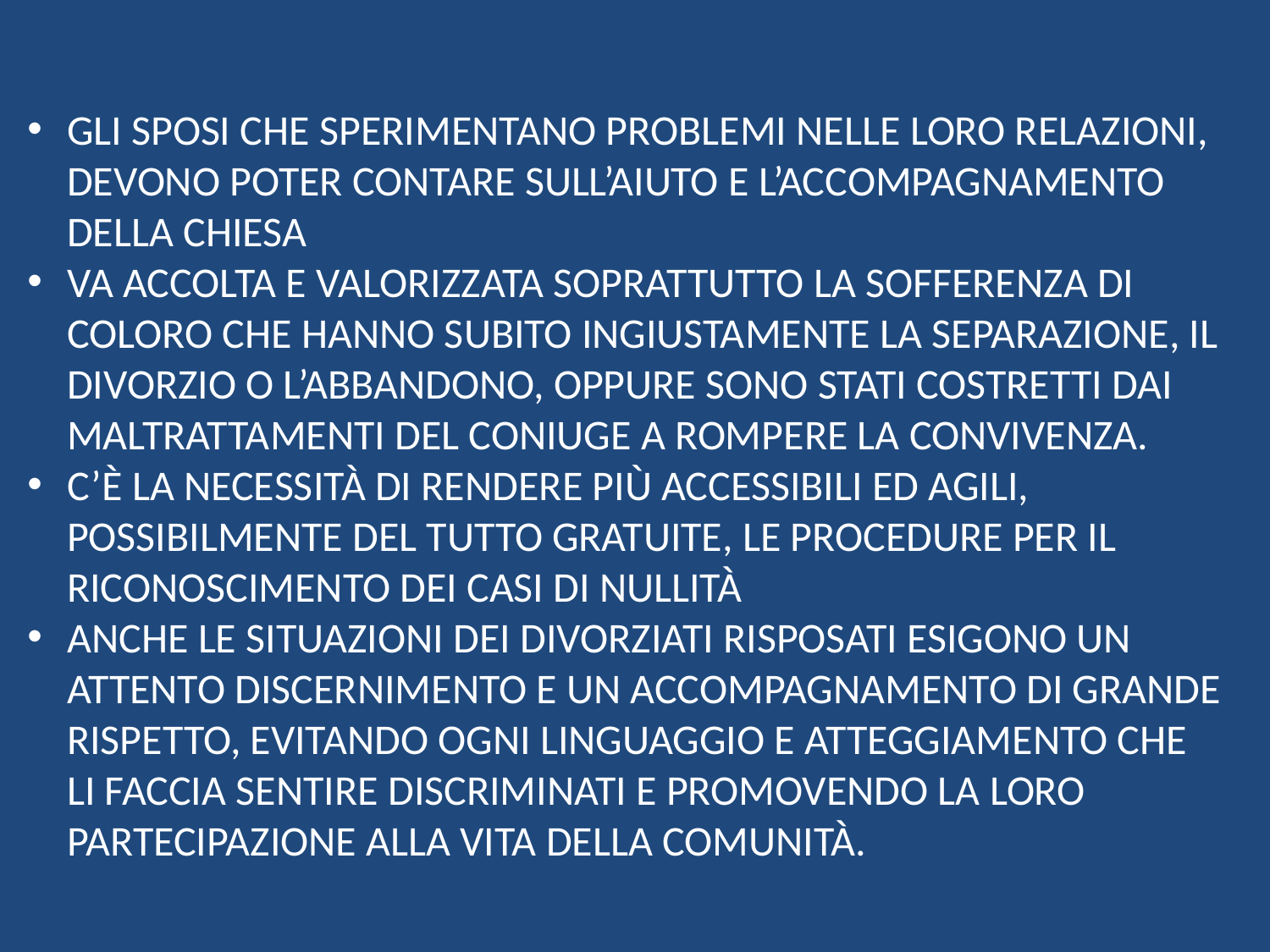

GLI SPOSI CHE SPERIMENTANO PROBLEMI NELLE LORO RELAZIONI, DEVONO POTER CONTARE SULL’AIUTO E L’ACCOMPAGNAMENTO DELLA CHIESA
VA ACCOLTA E VALORIZZATA SOPRATTUTTO LA SOFFERENZA DI COLORO CHE HANNO SUBITO INGIUSTAMENTE LA SEPARAZIONE, IL DIVORZIO O L’ABBANDONO, OPPURE SONO STATI COSTRETTI DAI MALTRATTAMENTI DEL CONIUGE A ROMPERE LA CONVIVENZA.
C’È LA NECESSITÀ DI RENDERE PIÙ ACCESSIBILI ED AGILI, POSSIBILMENTE DEL TUTTO GRATUITE, LE PROCEDURE PER IL RICONOSCIMENTO DEI CASI DI NULLITÀ
ANCHE LE SITUAZIONI DEI DIVORZIATI RISPOSATI ESIGONO UN ATTENTO DISCERNIMENTO E UN ACCOMPAGNAMENTO DI GRANDE RISPETTO, EVITANDO OGNI LINGUAGGIO E ATTEGGIAMENTO CHE LI FACCIA SENTIRE DISCRIMINATI E PROMOVENDO LA LORO PARTECIPAZIONE ALLA VITA DELLA COMUNITÀ.